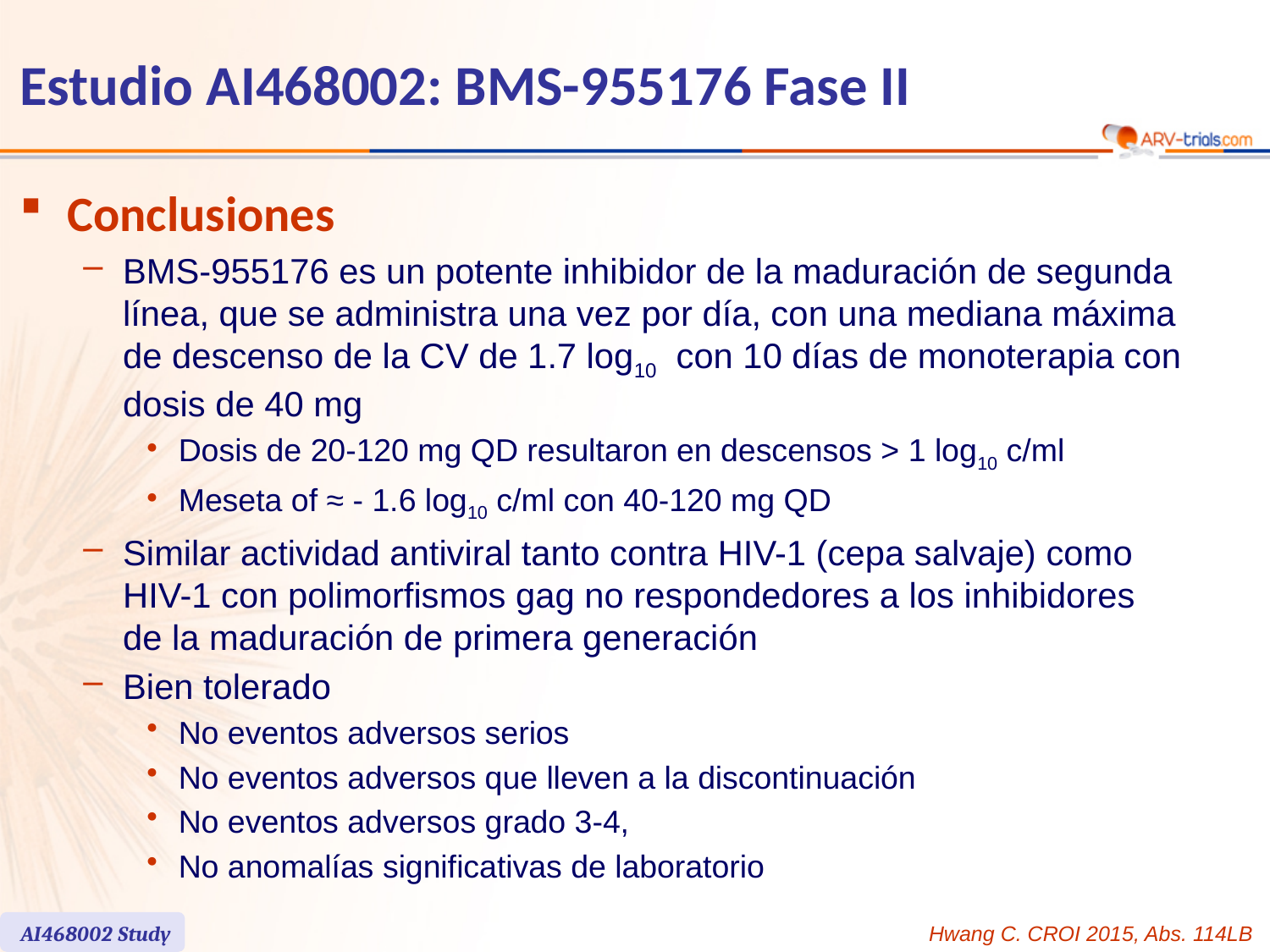

# Estudio AI468002: BMS-955176 Fase II
Conclusiones
BMS-955176 es un potente inhibidor de la maduración de segunda línea, que se administra una vez por día, con una mediana máxima de descenso de la CV de 1.7 log10  con 10 días de monoterapia con dosis de 40 mg
Dosis de 20-120 mg QD resultaron en descensos > 1 log10 c/ml
Meseta of ≈ - 1.6 log10 c/ml con 40-120 mg QD
Similar actividad antiviral tanto contra HIV-1 (cepa salvaje) como HIV-1 con polimorfismos gag no respondedores a los inhibidores de la maduración de primera generación
Bien tolerado
No eventos adversos serios
No eventos adversos que lleven a la discontinuación
No eventos adversos grado 3-4,
No anomalías significativas de laboratorio

AI468002 Study
Hwang C. CROI 2015, Abs. 114LB